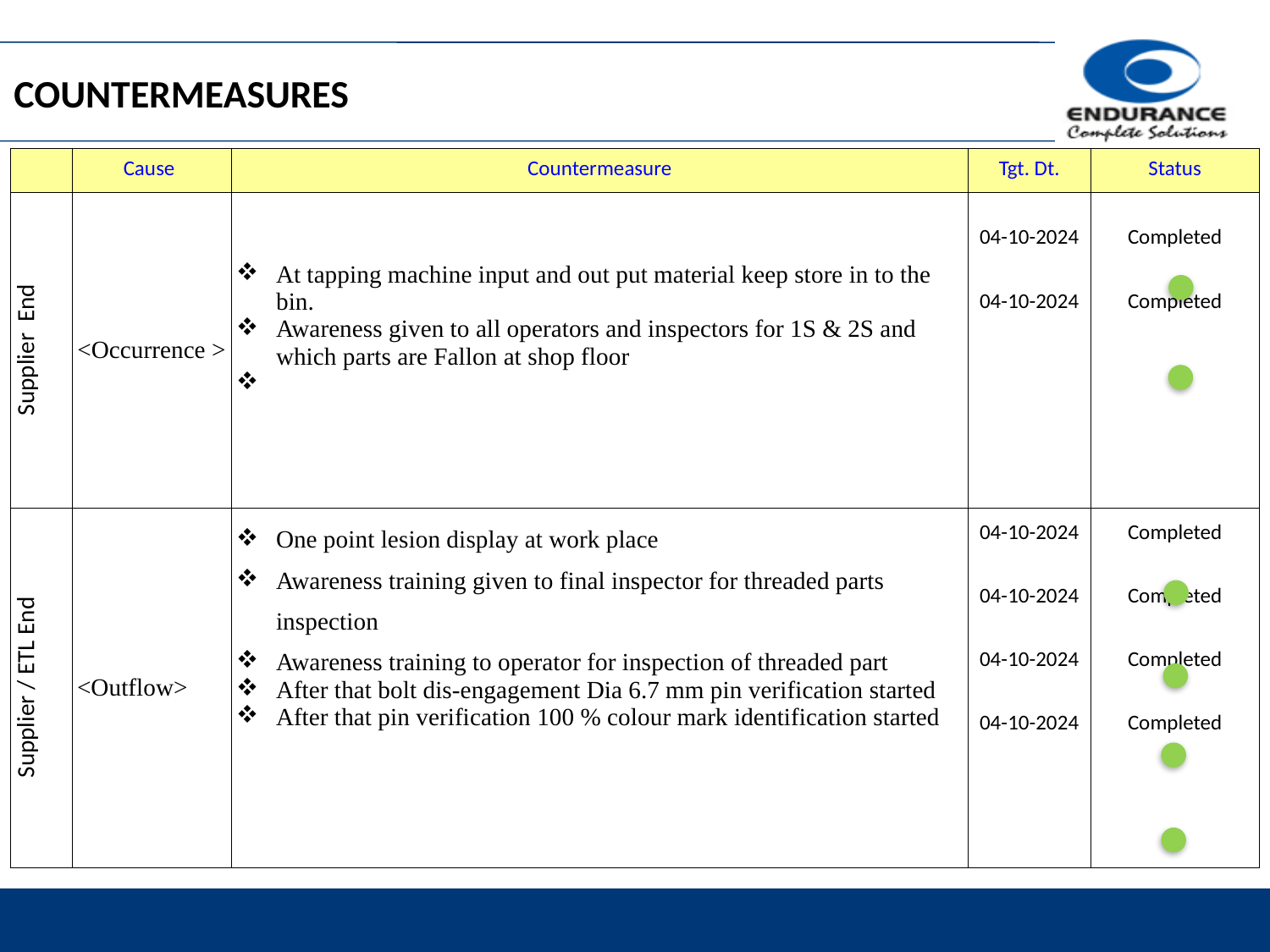

COUNTERMEASURES
|  | Cause | Countermeasure | Tgt. Dt. | Status |
| --- | --- | --- | --- | --- |
| Supplier End | <Occurrence > | At tapping machine input and out put material keep store in to the bin.   Awareness given to all operators and inspectors for 1S & 2S and which parts are Fallon at shop floor | 04-10-2024 04-10-2024 | Completed Completed |
| Supplier / ETL End | <Outflow> | One point lesion display at work place Awareness training given to final inspector for threaded parts inspection Awareness training to operator for inspection of threaded part After that bolt dis-engagement Dia 6.7 mm pin verification started After that pin verification 100 % colour mark identification started | 04-10-2024 04-10-2024 04-10-2024 04-10-2024 | Completed Completed Completed Completed |